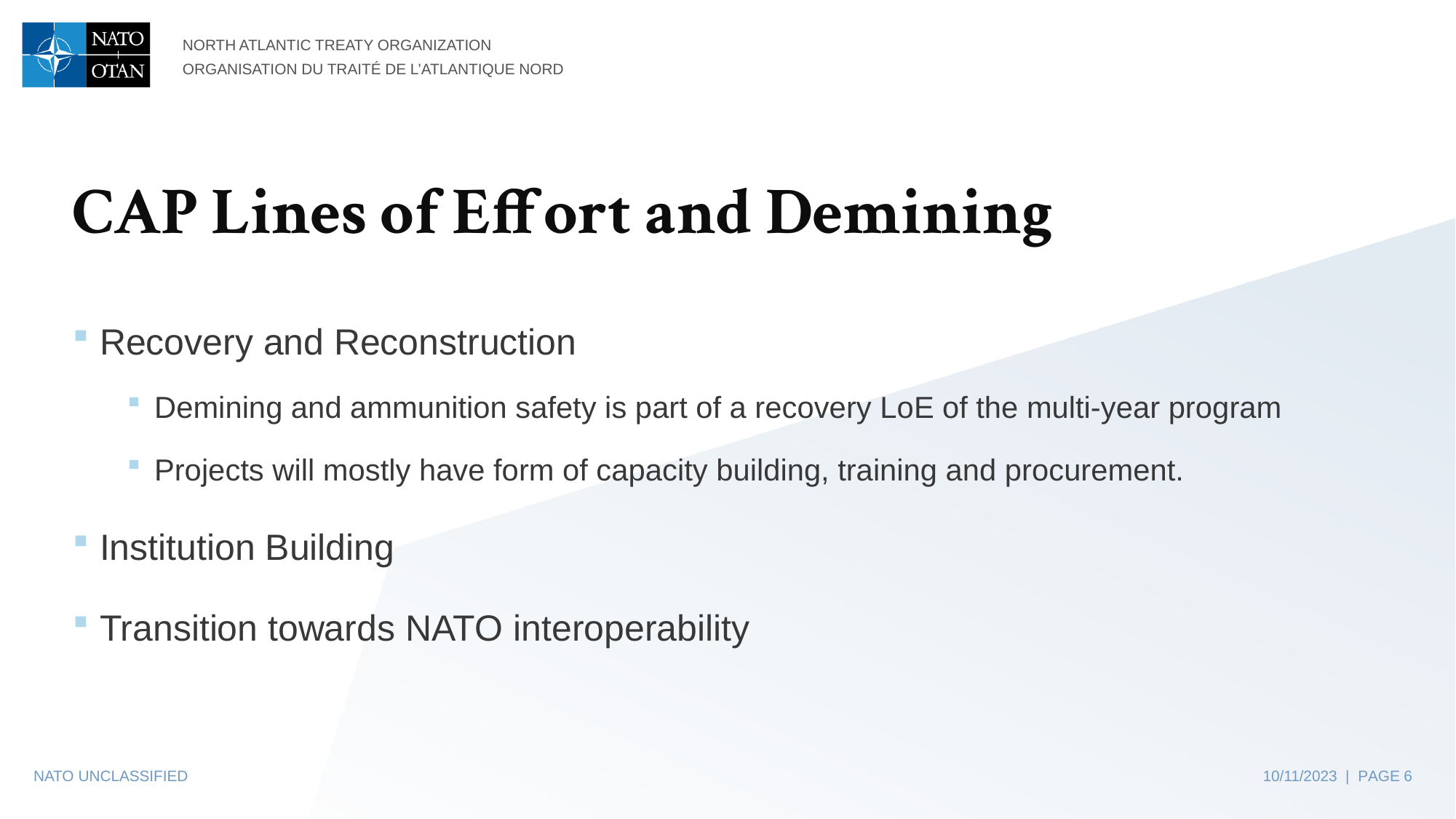

# CAP Lines of Effort and Demining
Recovery and Reconstruction
Demining and ammunition safety is part of a recovery LoE of the multi-year program
Projects will mostly have form of capacity building, training and procurement.
Institution Building
Transition towards NATO interoperability
NATO UNCLASSIFIED
10/11/2023  |  PAGE 6